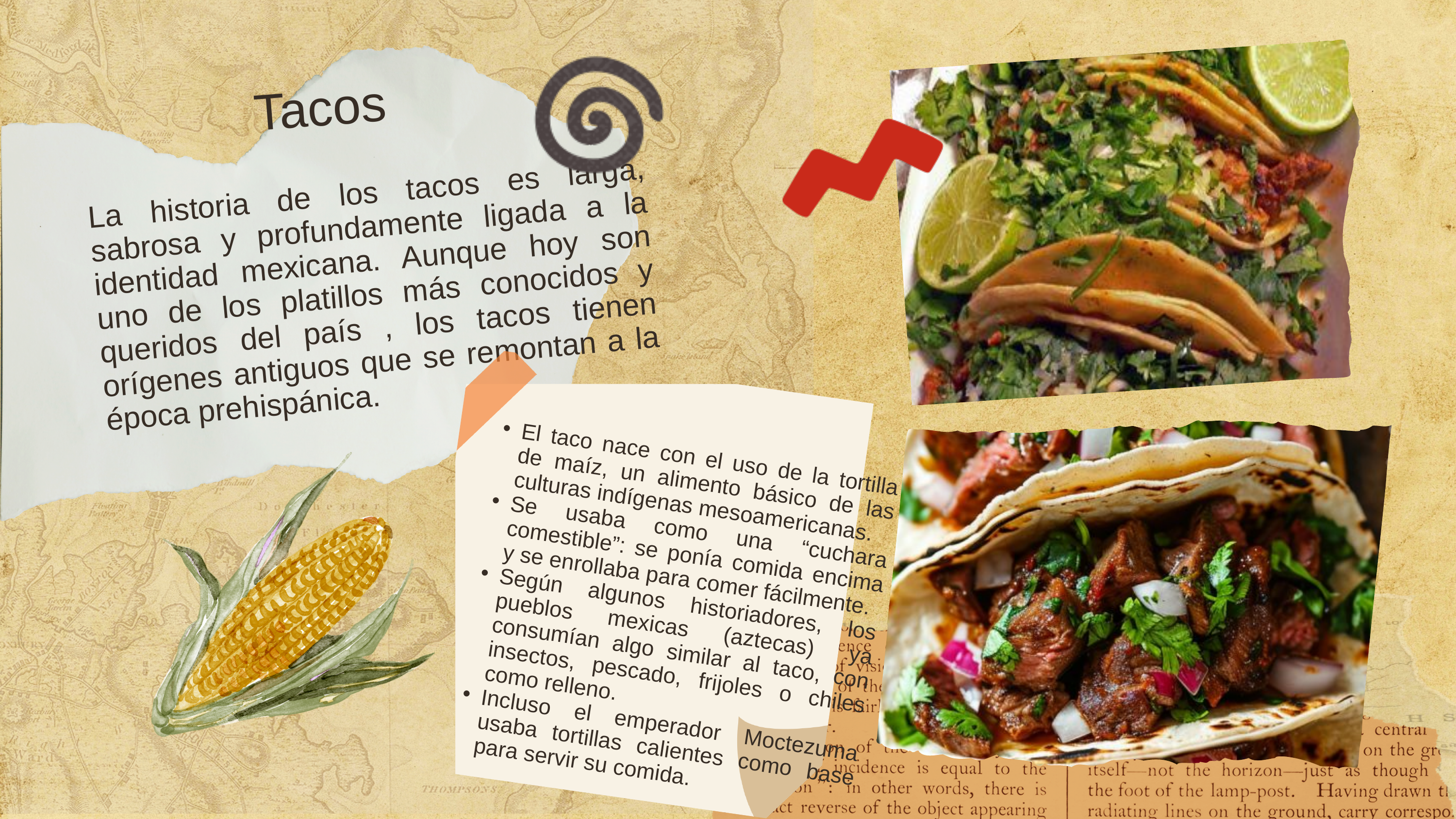

Tacos

La historia de los tacos es larga, sabrosa y profundamente ligada a la identidad mexicana. Aunque hoy son uno de los platillos más conocidos y queridos del país , los tacos tienen orígenes antiguos que se remontan a la época prehispánica.

El taco nace con el uso de la tortilla de maíz, un alimento básico de las culturas indígenas mesoamericanas.
Se usaba como una “cuchara comestible”: se ponía comida encima y se enrollaba para comer fácilmente.
Según algunos historiadores, los pueblos mexicas (aztecas) ya consumían algo similar al taco, con insectos, pescado, frijoles o chiles como relleno.
Incluso el emperador Moctezuma usaba tortillas calientes como base para servir su comida.